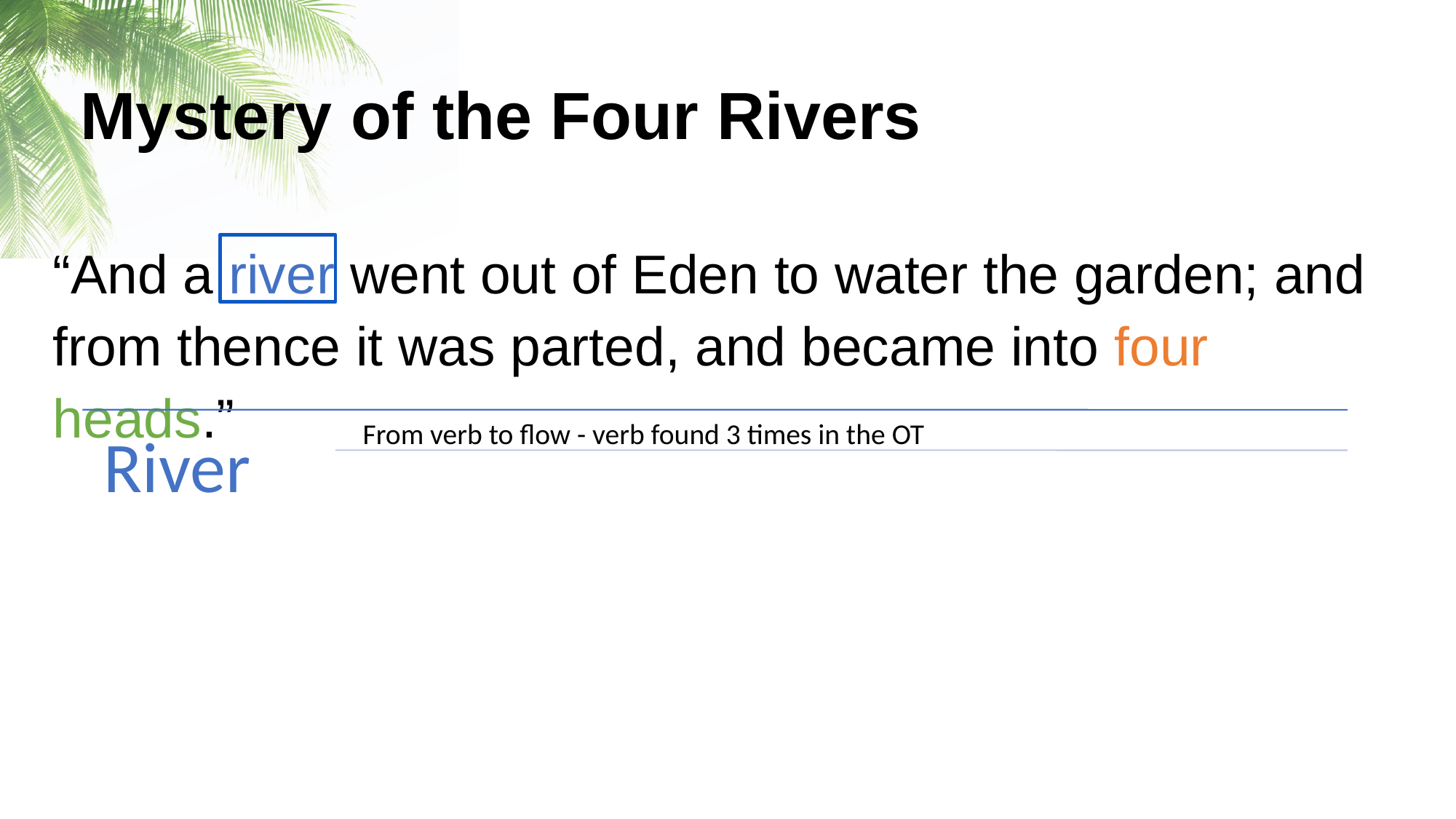

# Mystery of the Four Rivers
“And a river went out of Eden to water the garden; and from thence it was parted, and became into four heads.”

River
From verb to flow - verb found 3 times in the OT